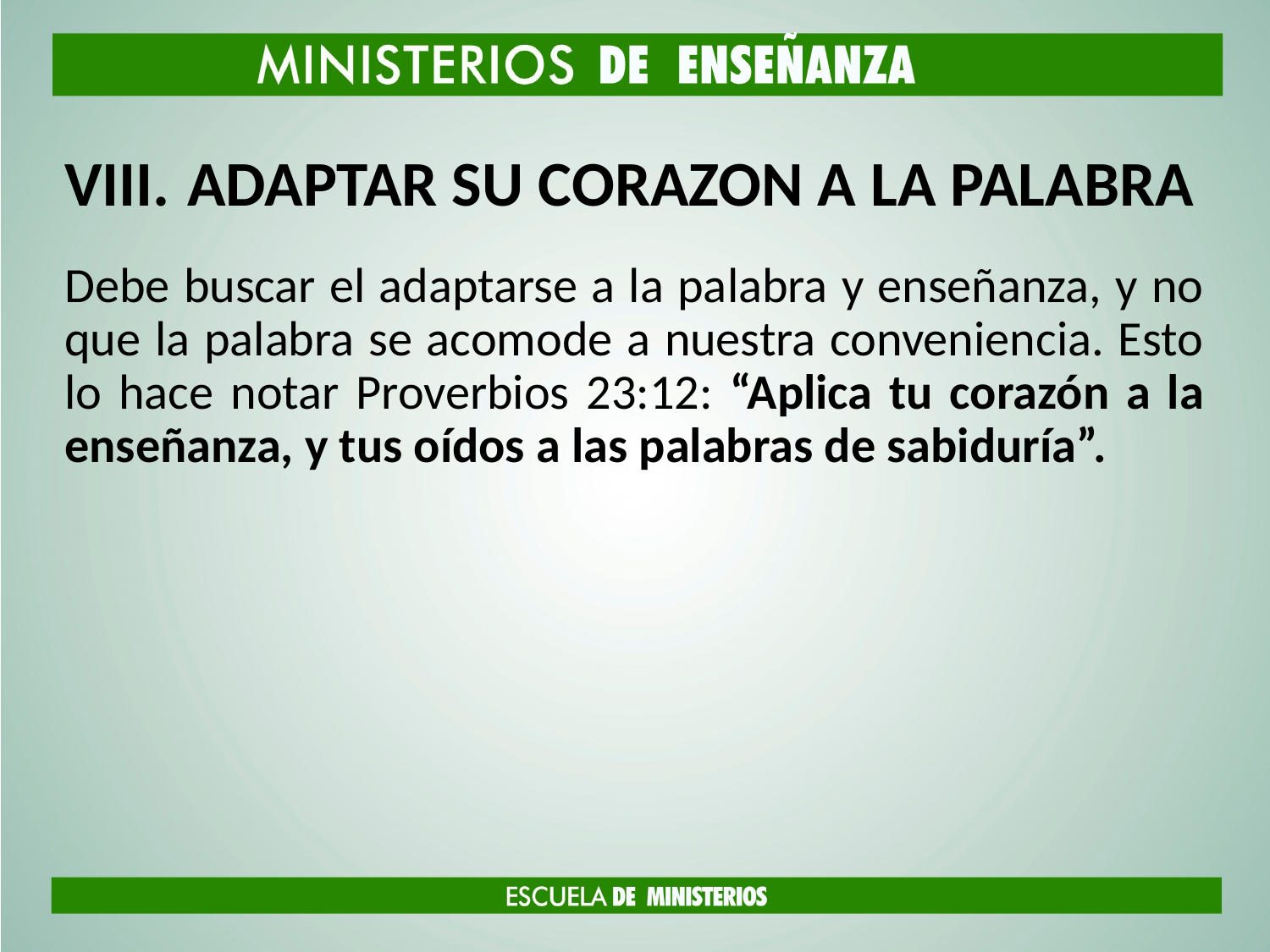

# ADAPTAR SU CORAZON A LA PALABRA
Debe buscar el adaptarse a la palabra y enseñanza, y no que la palabra se acomode a nuestra conveniencia. Esto lo hace notar Proverbios 23:12: “Aplica tu corazón a la enseñanza, y tus oídos a las palabras de sabiduría”.